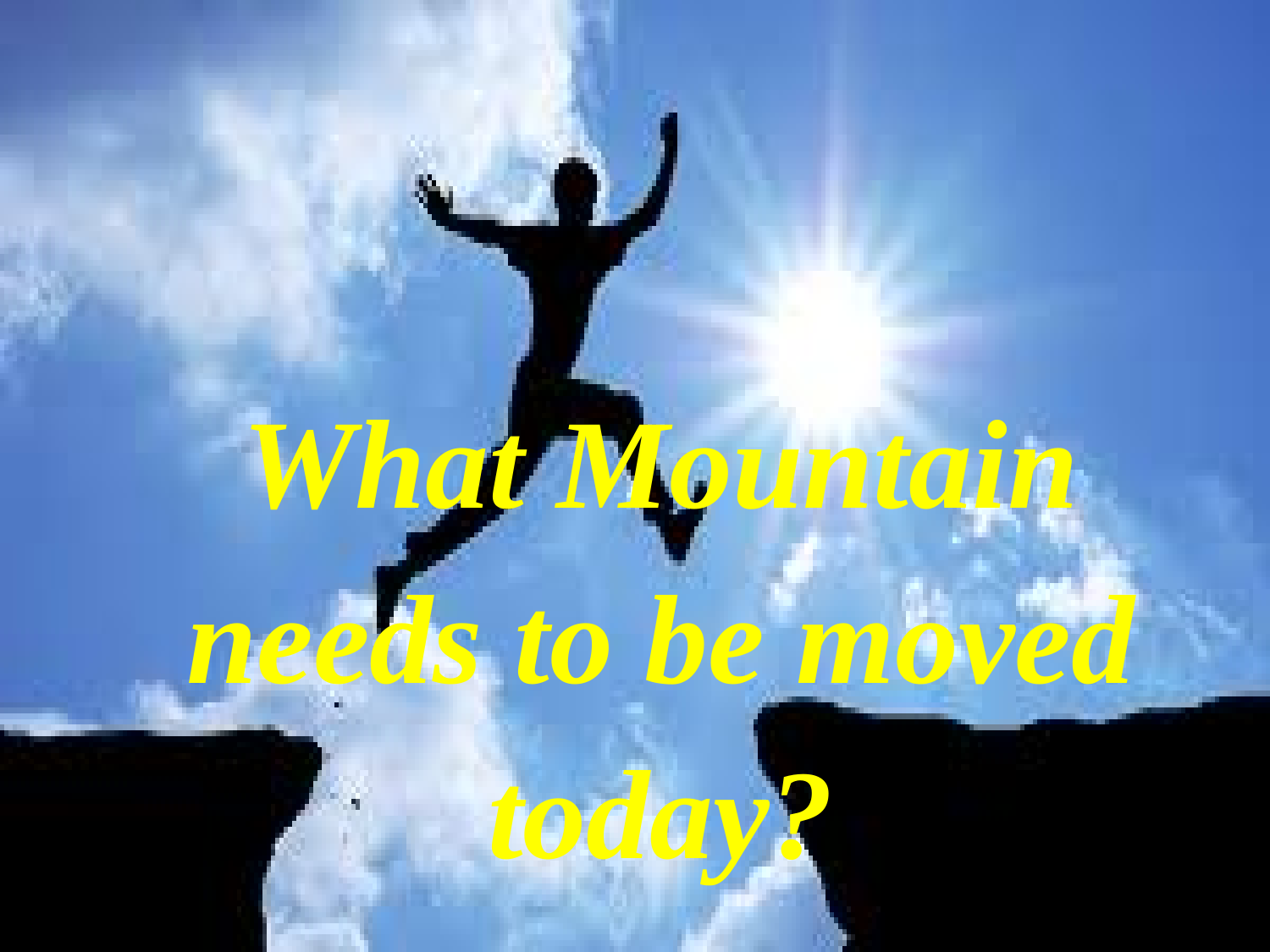

What Mountain needs to be moved today?